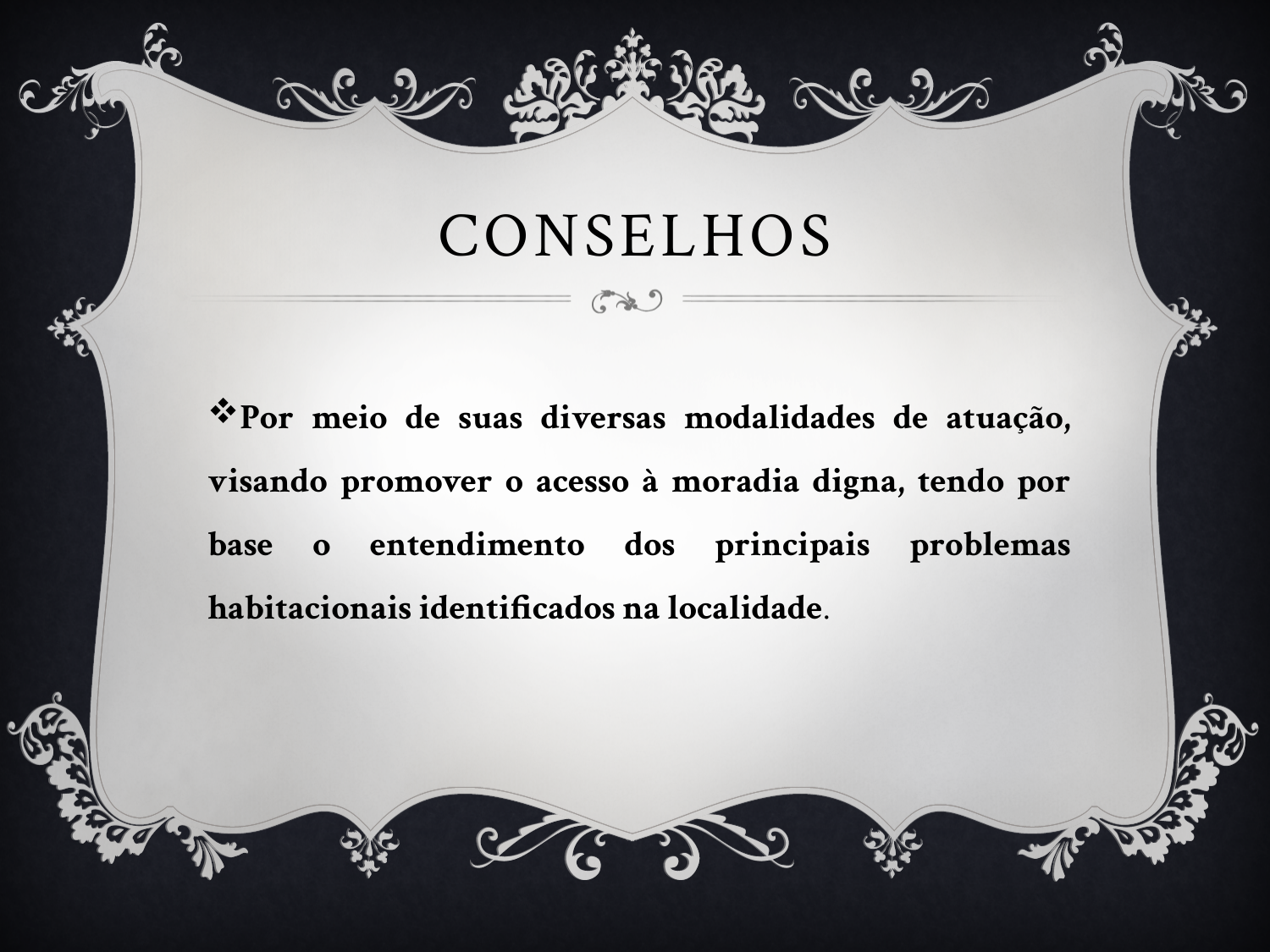

# CONSELHOS
Por meio de suas diversas modalidades de atuação, visando promover o acesso à moradia digna, tendo por base o entendimento dos principais problemas habitacionais identificados na localidade.